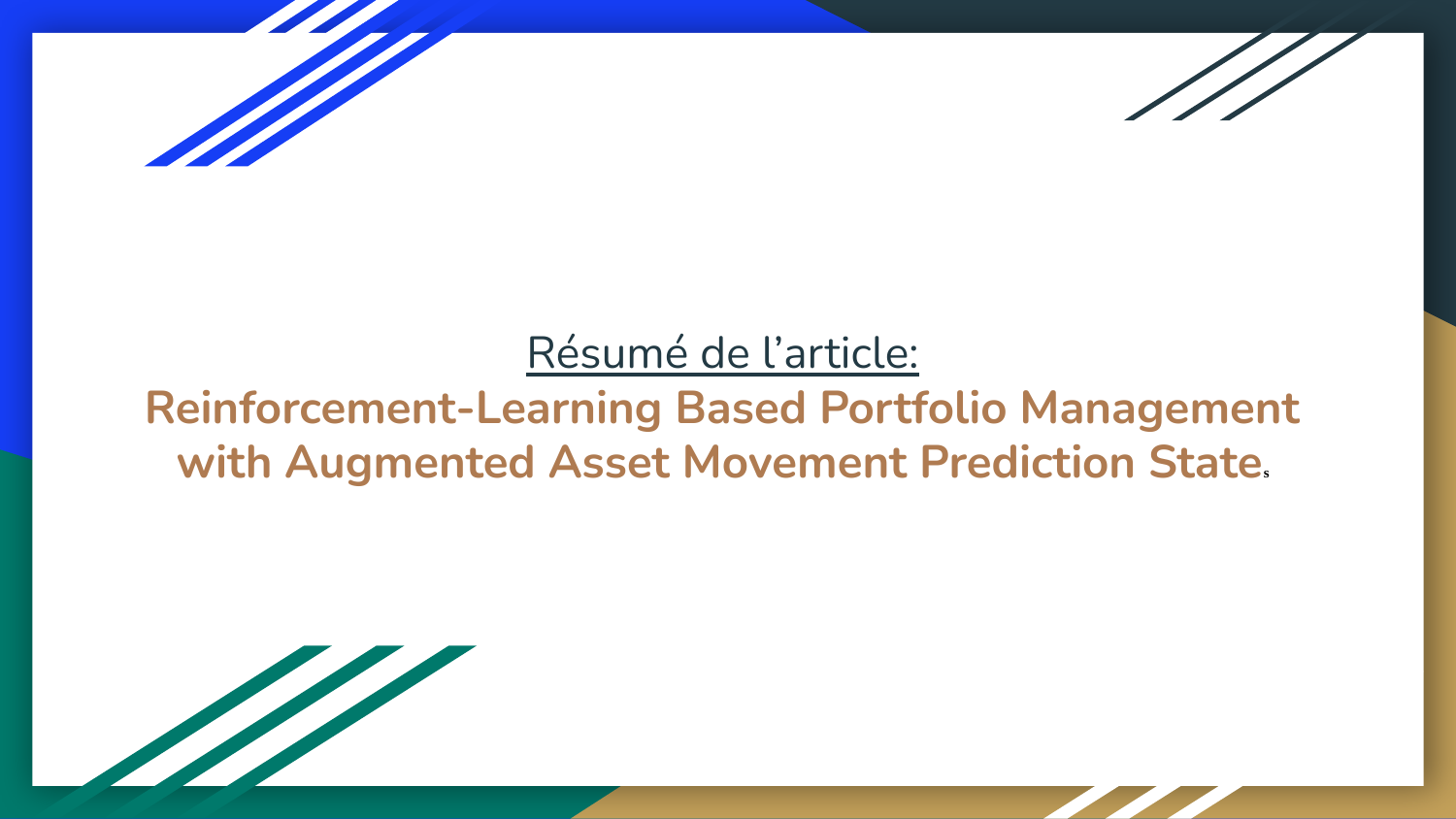

# Résumé de l’article:
Reinforcement-Learning Based Portfolio Management with Augmented Asset Movement Prediction States